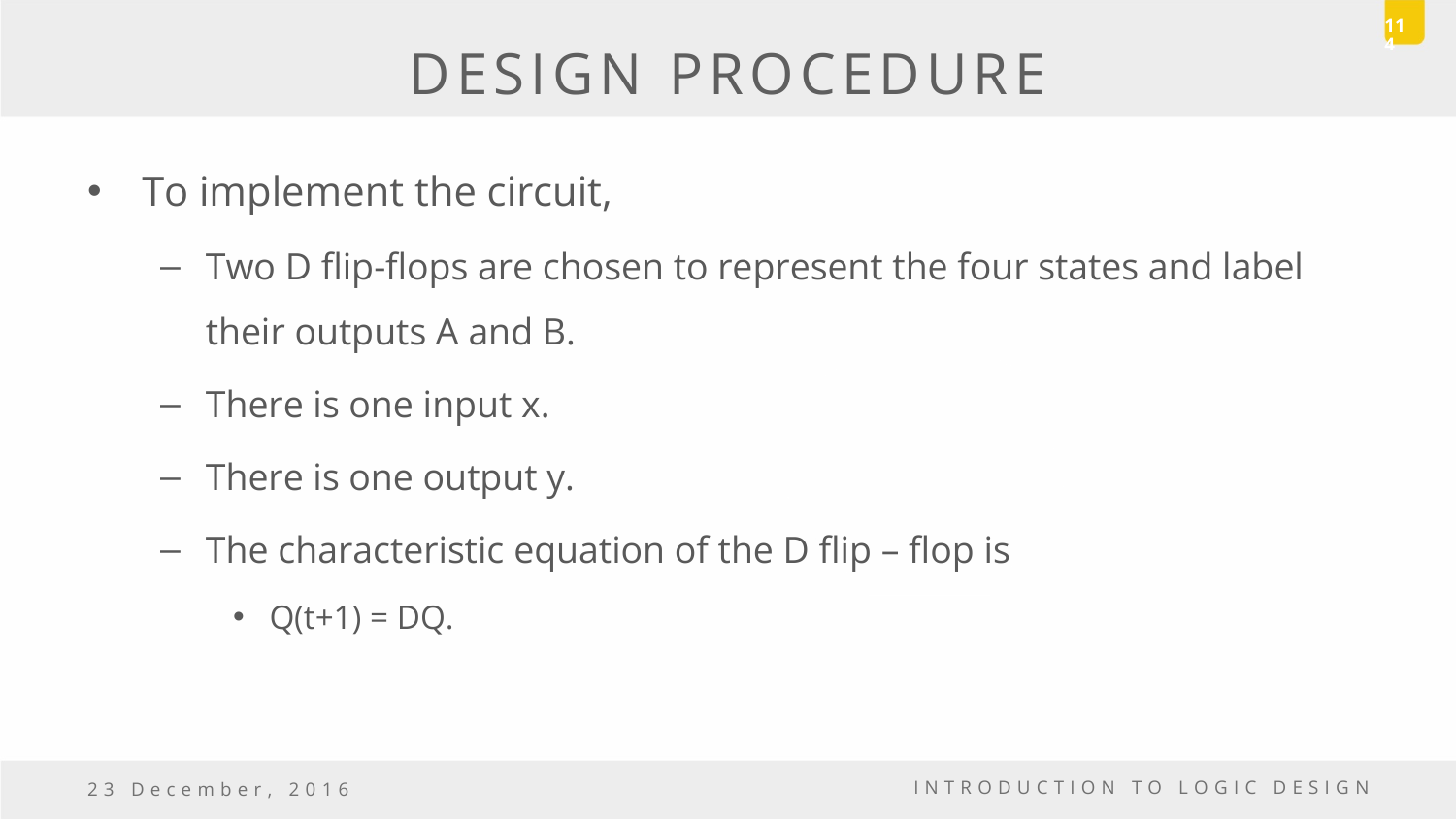

114
# DESIGN PROCEDURE
To implement the circuit,
Two D flip-flops are chosen to represent the four states and label their outputs A and B.
There is one input x.
There is one output y.
The characteristic equation of the D flip – flop is
Q(t+1) = DQ.
23 December, 2016
INTRODUCTION TO LOGIC DESIGN